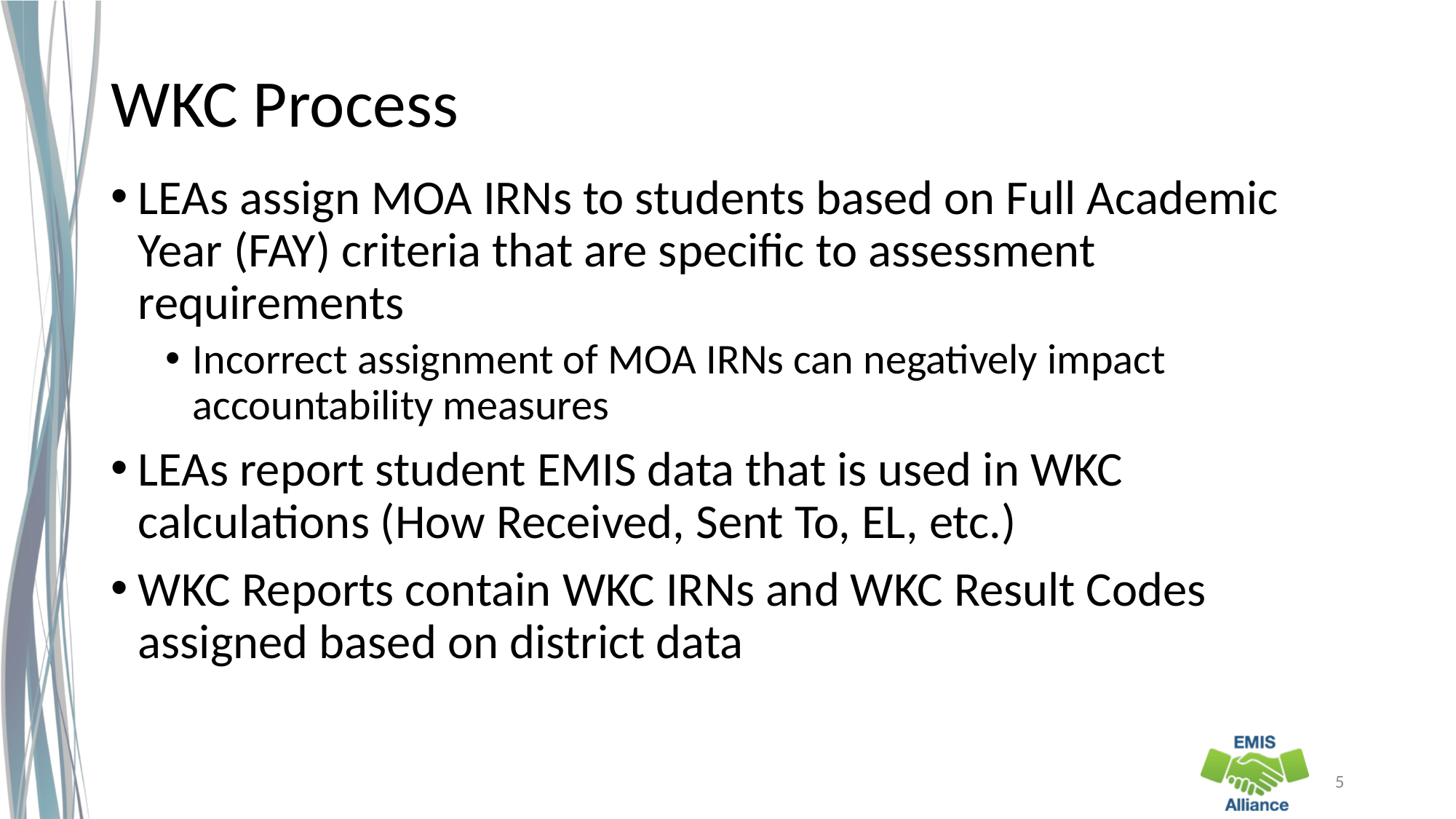

# WKC Process
LEAs assign MOA IRNs to students based on Full Academic Year (FAY) criteria that are specific to assessment requirements
Incorrect assignment of MOA IRNs can negatively impact accountability measures
LEAs report student EMIS data that is used in WKC calculations (How Received, Sent To, EL, etc.)
WKC Reports contain WKC IRNs and WKC Result Codes assigned based on district data
5